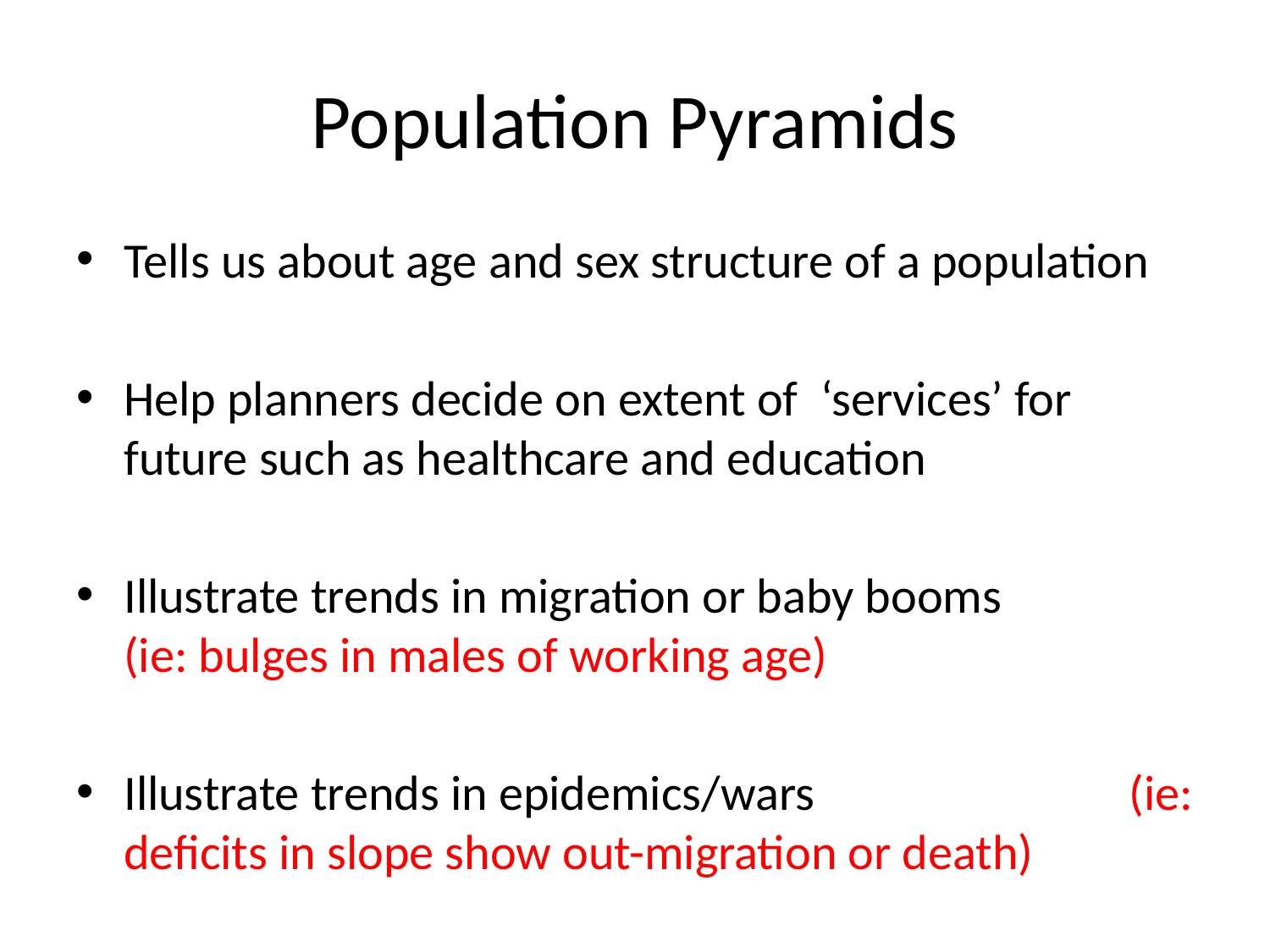

# Population Pyramids
Tells us about age and sex structure of a population

Help planners decide on extent of  ‘services’ for future such as healthcare and education

Illustrate trends in migration or baby booms            (ie: bulges in males of working age)

Illustrate trends in epidemics/wars                            (ie: deficits in slope show out-migration or death)